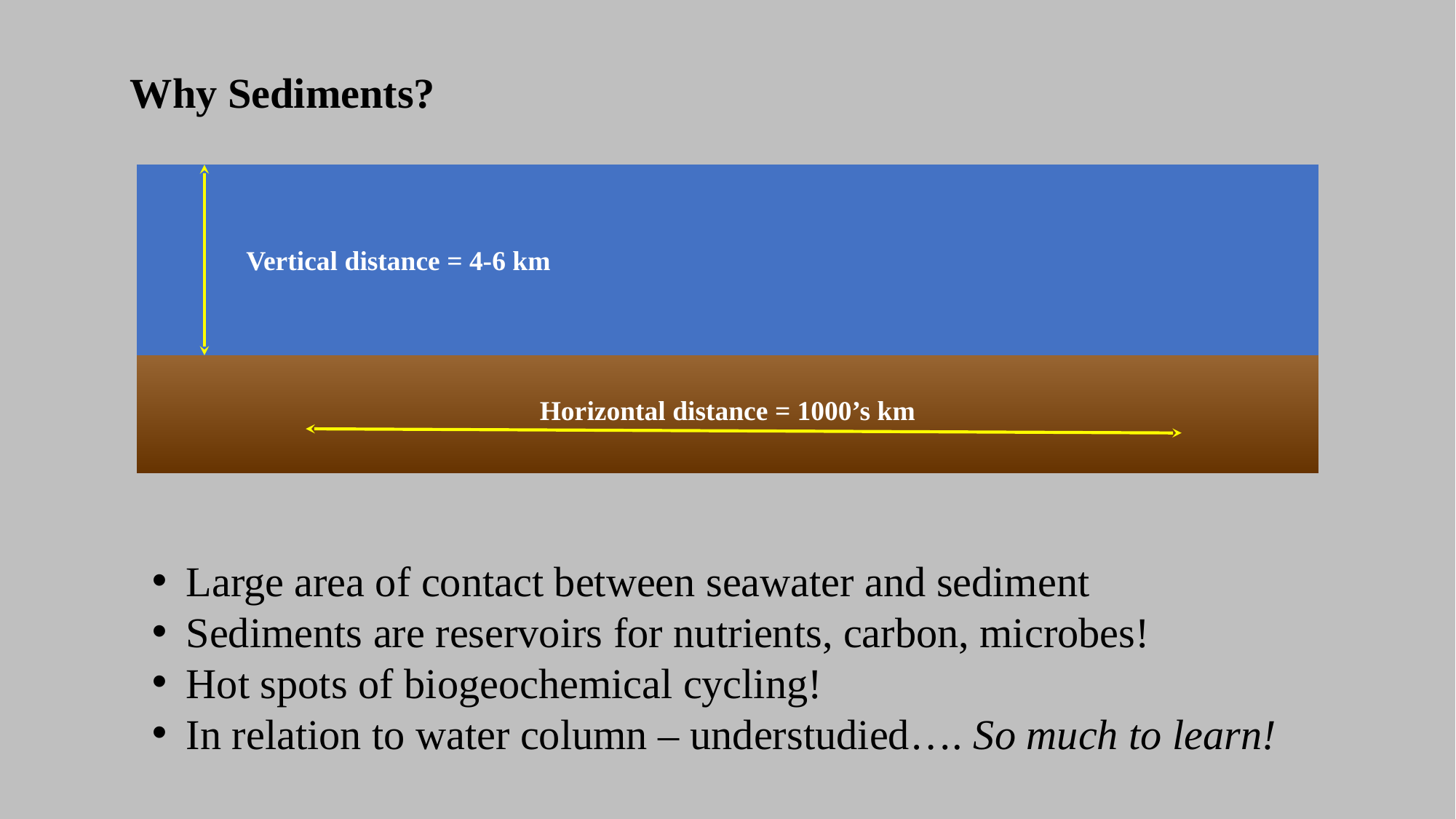

Why Sediments?

Vertical distance = 4-6 km

Horizontal distance = 1000’s km
Large area of contact between seawater and sediment
Sediments are reservoirs for nutrients, carbon, microbes!
Hot spots of biogeochemical cycling!
In relation to water column – understudied…. So much to learn!